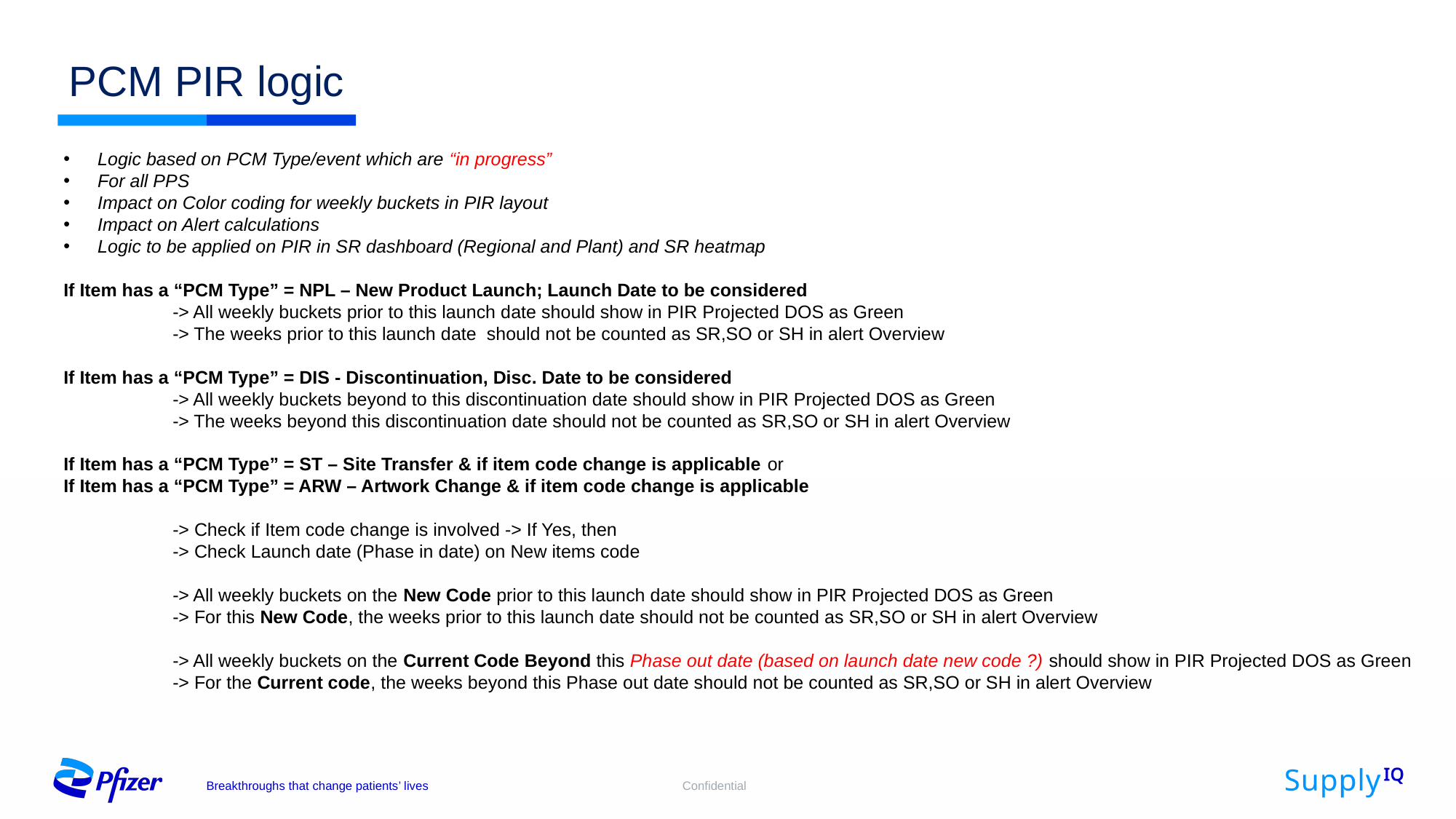

# PCM PIR logic
Logic based on PCM Type/event which are “in progress”
For all PPS
Impact on Color coding for weekly buckets in PIR layout
Impact on Alert calculations
Logic to be applied on PIR in SR dashboard (Regional and Plant) and SR heatmap

If Item has a “PCM Type” = NPL – New Product Launch; Launch Date to be considered
	-> All weekly buckets prior to this launch date should show in PIR Projected DOS as Green
	-> The weeks prior to this launch date  should not be counted as SR,SO or SH in alert Overview

If Item has a “PCM Type” = DIS - Discontinuation, Disc. Date to be considered
	-> All weekly buckets beyond to this discontinuation date should show in PIR Projected DOS as Green
	-> The weeks beyond this discontinuation date should not be counted as SR,SO or SH in alert Overview

If Item has a “PCM Type” = ST – Site Transfer & if item code change is applicable or
If Item has a “PCM Type” = ARW – Artwork Change & if item code change is applicable

	-> Check if Item code change is involved -> If Yes, then
	-> Check Launch date (Phase in date) on New items code

	-> All weekly buckets on the New Code prior to this launch date should show in PIR Projected DOS as Green
	-> For this New Code, the weeks prior to this launch date should not be counted as SR,SO or SH in alert Overview

	-> All weekly buckets on the Current Code Beyond this Phase out date (based on launch date new code ?) should show in PIR Projected DOS as Green
 	-> For the Current code, the weeks beyond this Phase out date should not be counted as SR,SO or SH in alert Overview